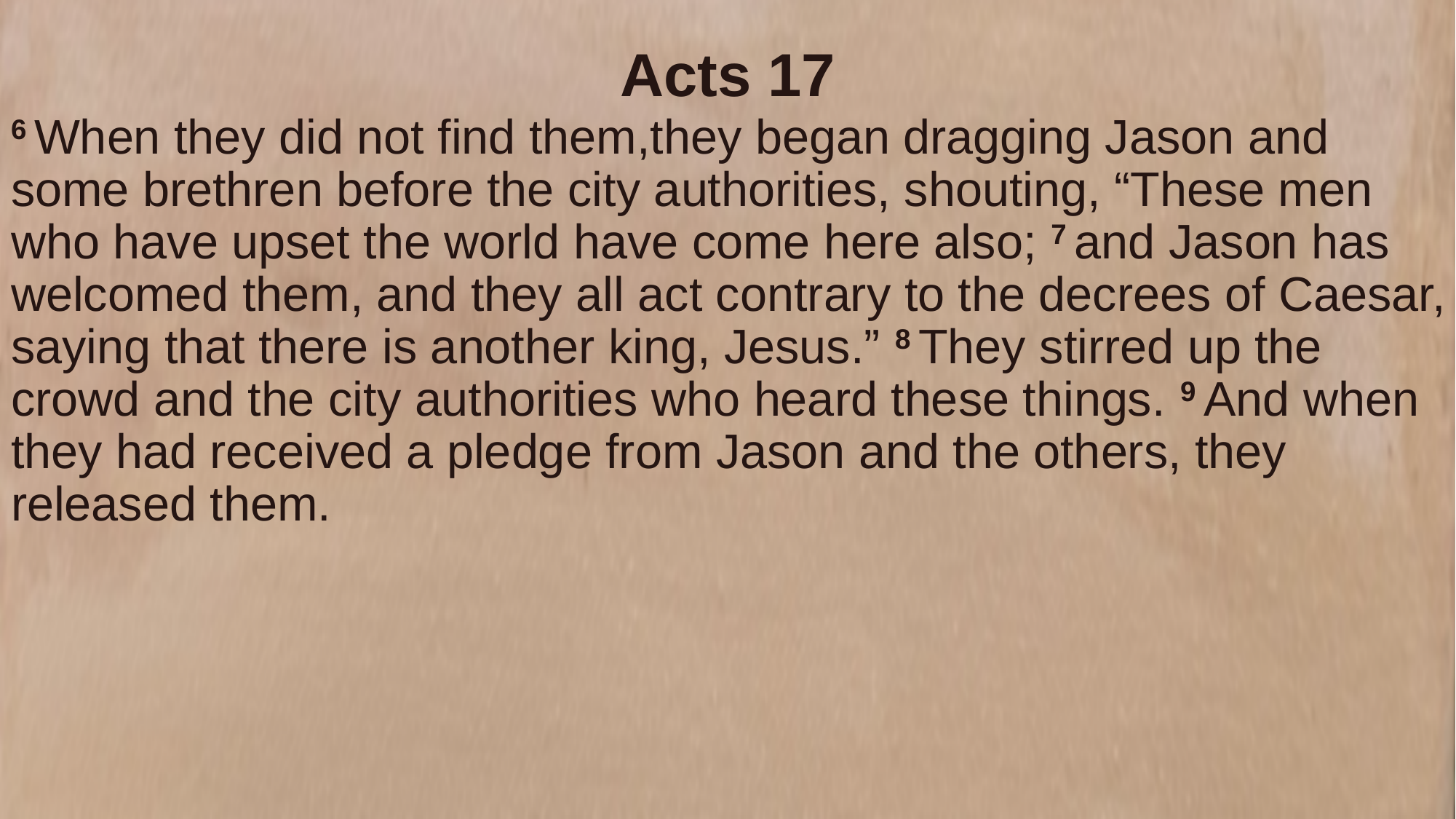

Acts 17
6 When they did not find them,they began dragging Jason and some brethren before the city authorities, shouting, “These men who have upset the world have come here also; 7 and Jason has welcomed them, and they all act contrary to the decrees of Caesar, saying that there is another king, Jesus.” 8 They stirred up the crowd and the city authorities who heard these things. 9 And when they had received a pledge from Jason and the others, they released them.